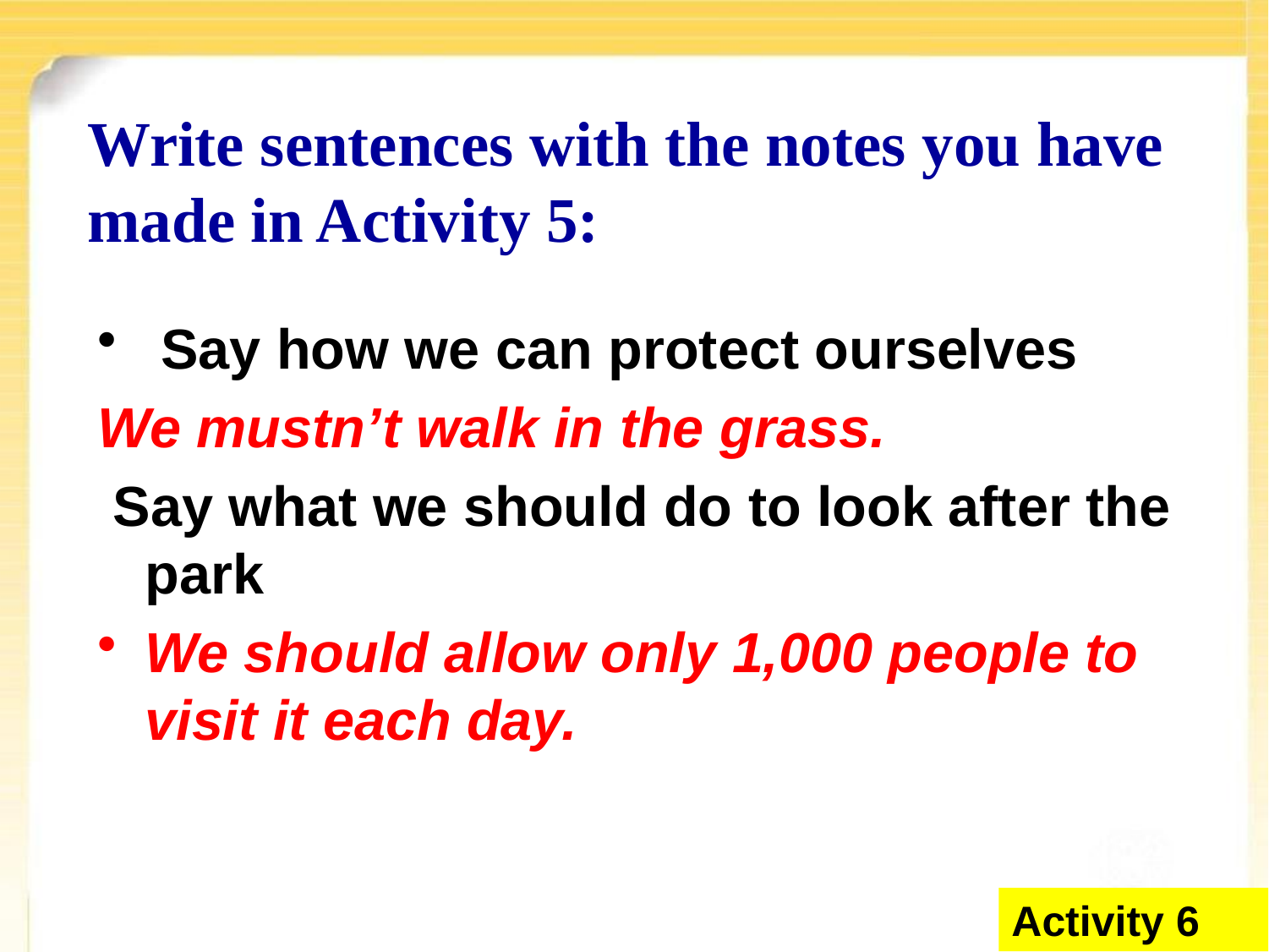

Write sentences with the notes you have made in Activity 5:
 Say how we can protect ourselves
We mustn’t walk in the grass.
 Say what we should do to look after the park
We should allow only 1,000 people to visit it each day.

Activity 6